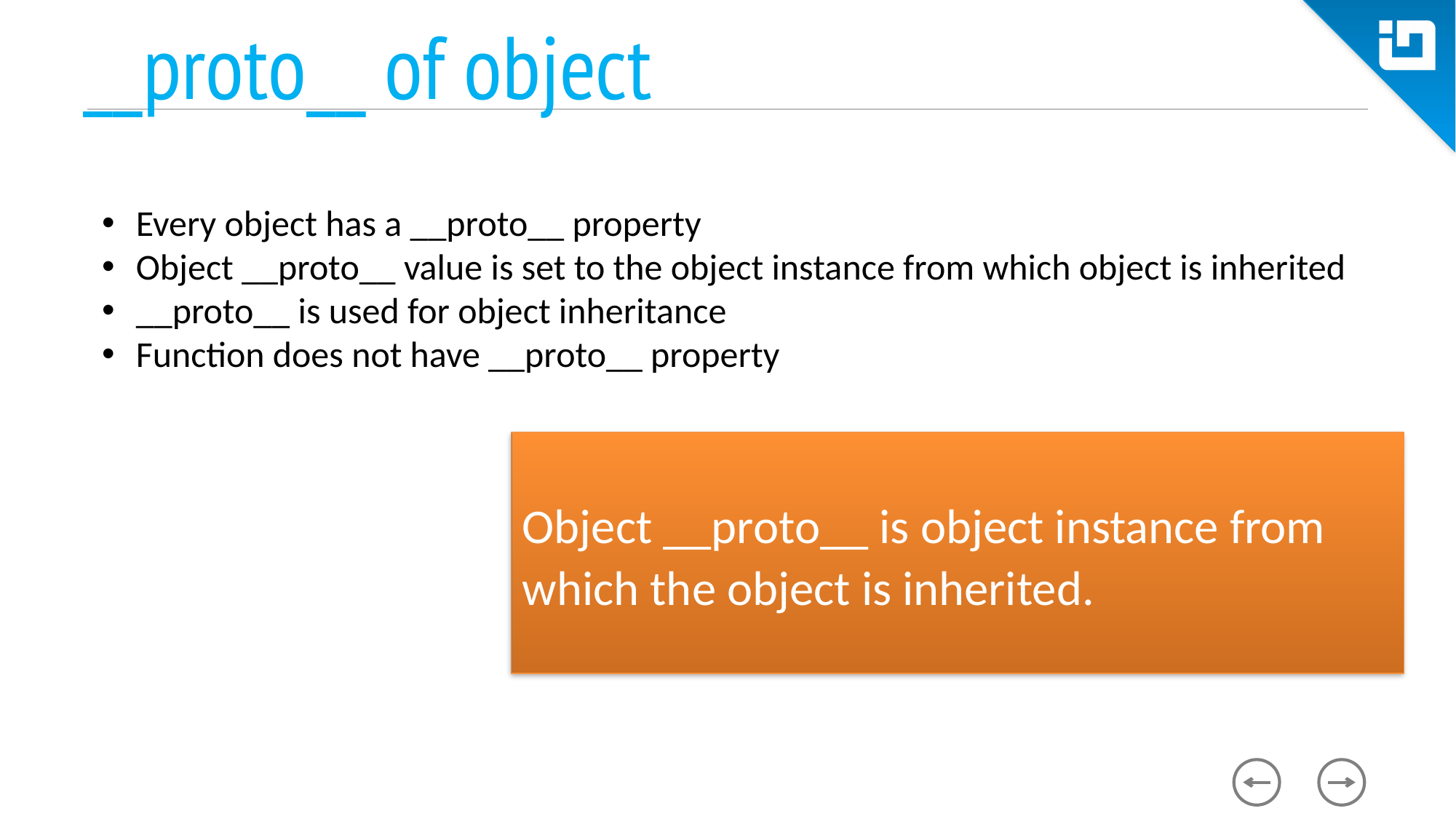

# __proto__ of object
Every object has a __proto__ property
Object __proto__ value is set to the object instance from which object is inherited
__proto__ is used for object inheritance
Function does not have __proto__ property
Object __proto__ is object instance from which the object is inherited.